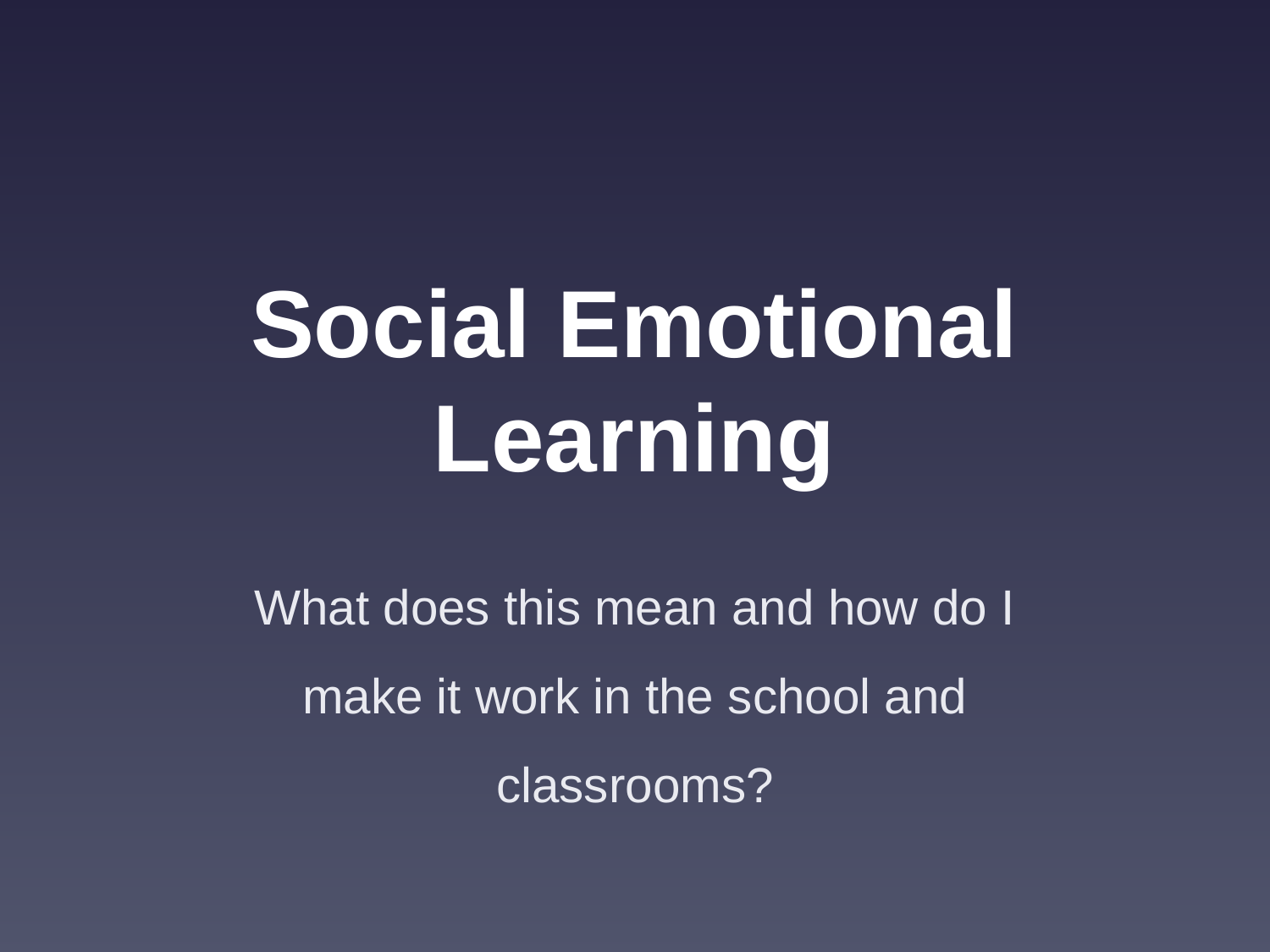

# Social Emotional Learning
What does this mean and how do I make it work in the school and classrooms?